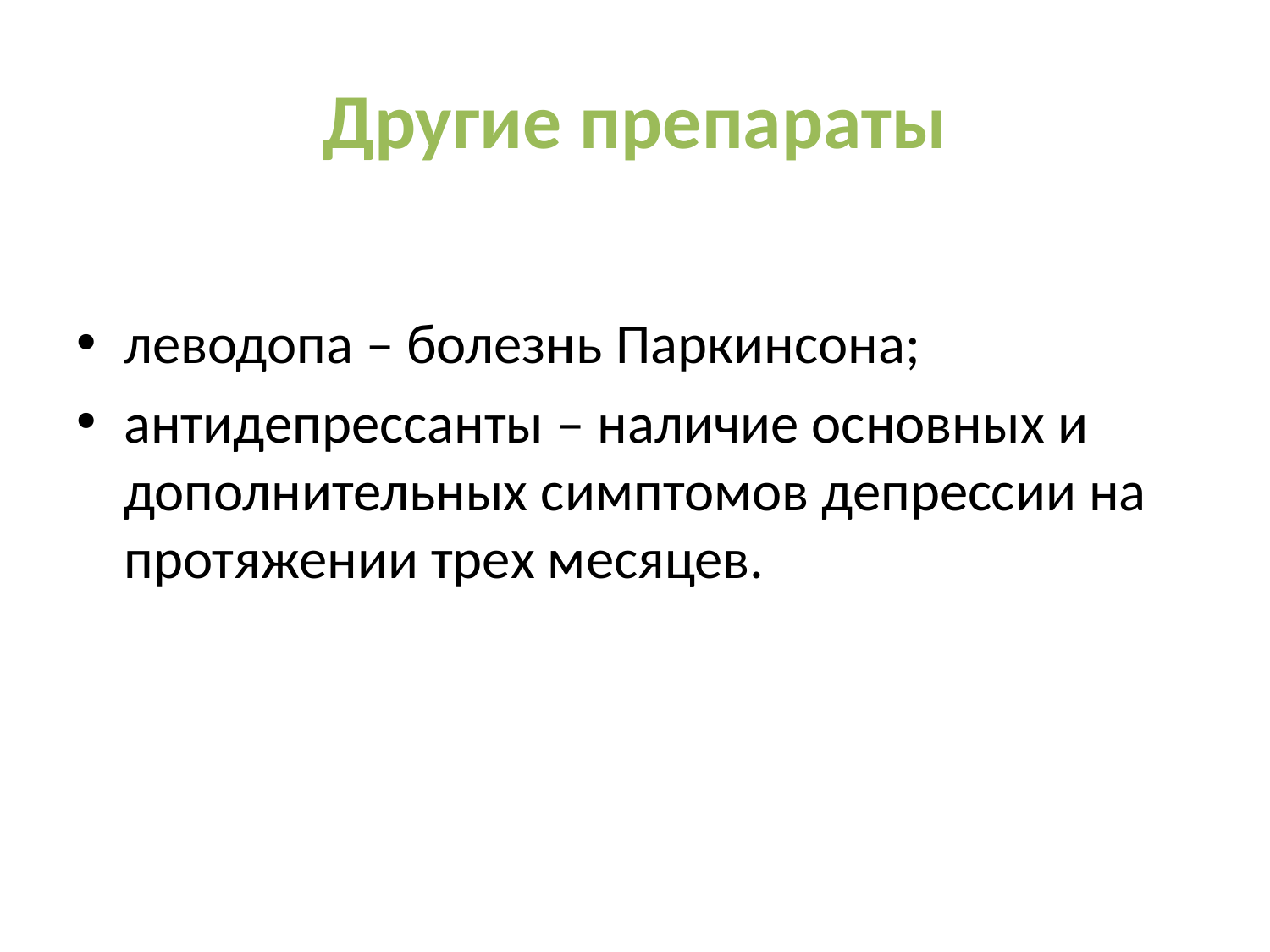

# Другие препараты

леводопа – болезнь Паркинсона;
антидепрессанты – наличие основных и дополнительных симптомов депрессии на протяжении трех месяцев.